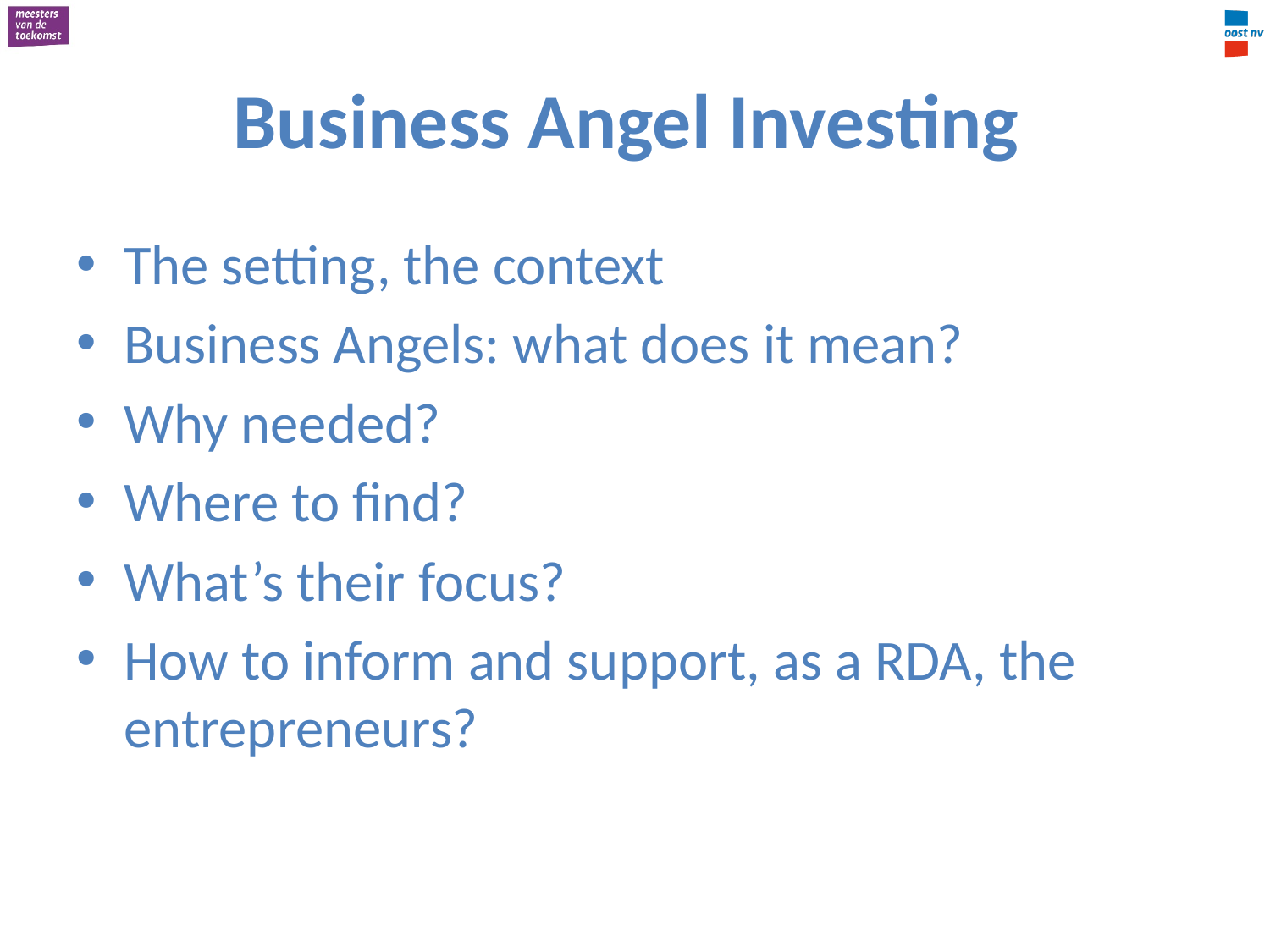

# Business Angel Investing
The setting, the context
Business Angels: what does it mean?
Why needed?
Where to find?
What’s their focus?
How to inform and support, as a RDA, the entrepreneurs?